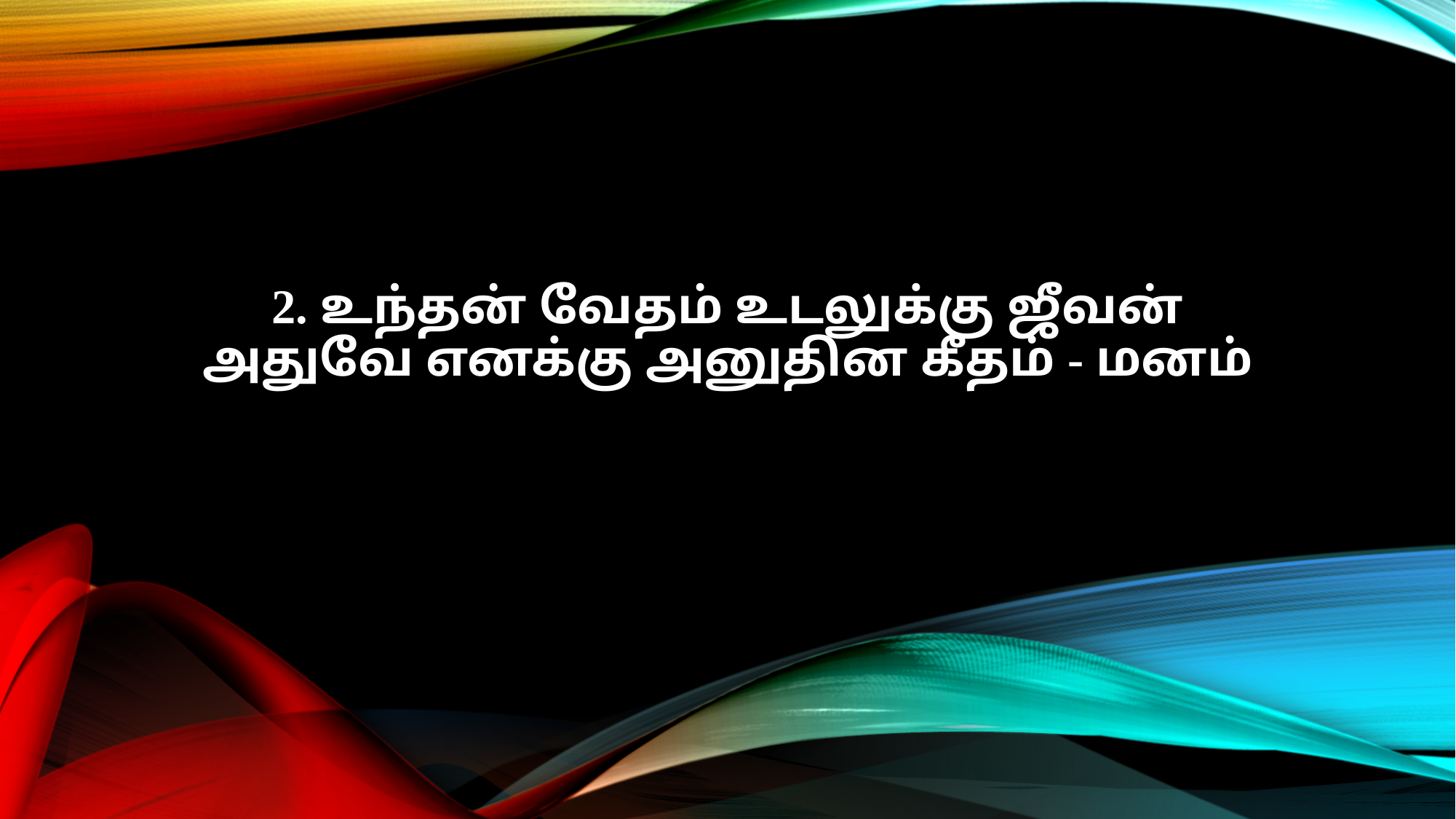

2. உந்தன் வேதம் உடலுக்கு ஜீவன்
அதுவே எனக்கு அனுதின கீதம் - மனம்